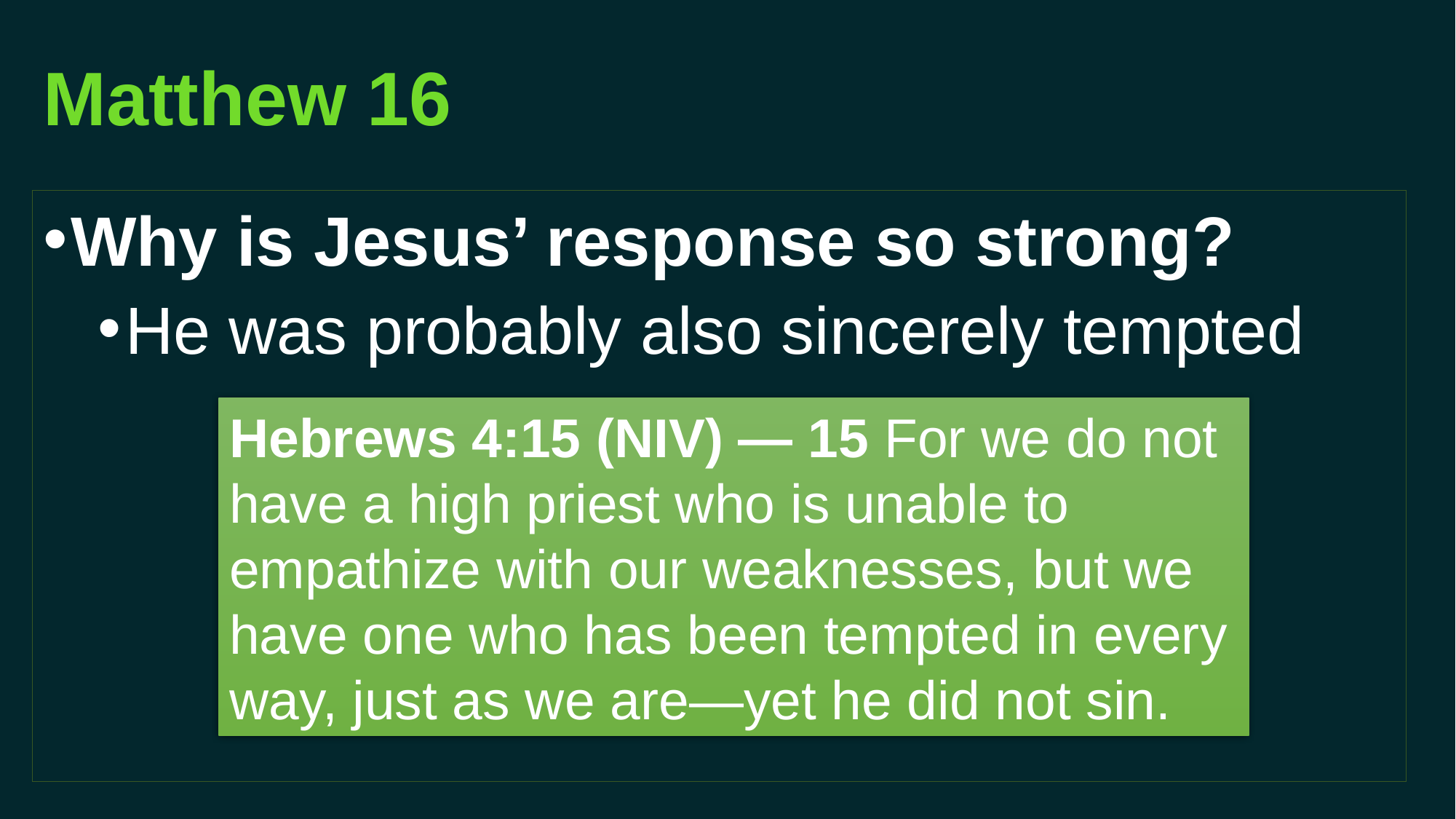

# Matthew 16
Why is Jesus’ response so strong?
He was probably also sincerely tempted

Hebrews 4:15 (NIV) — 15 For we do not have a high priest who is unable to empathize with our weaknesses, but we have one who has been tempted in every way, just as we are—yet he did not sin.